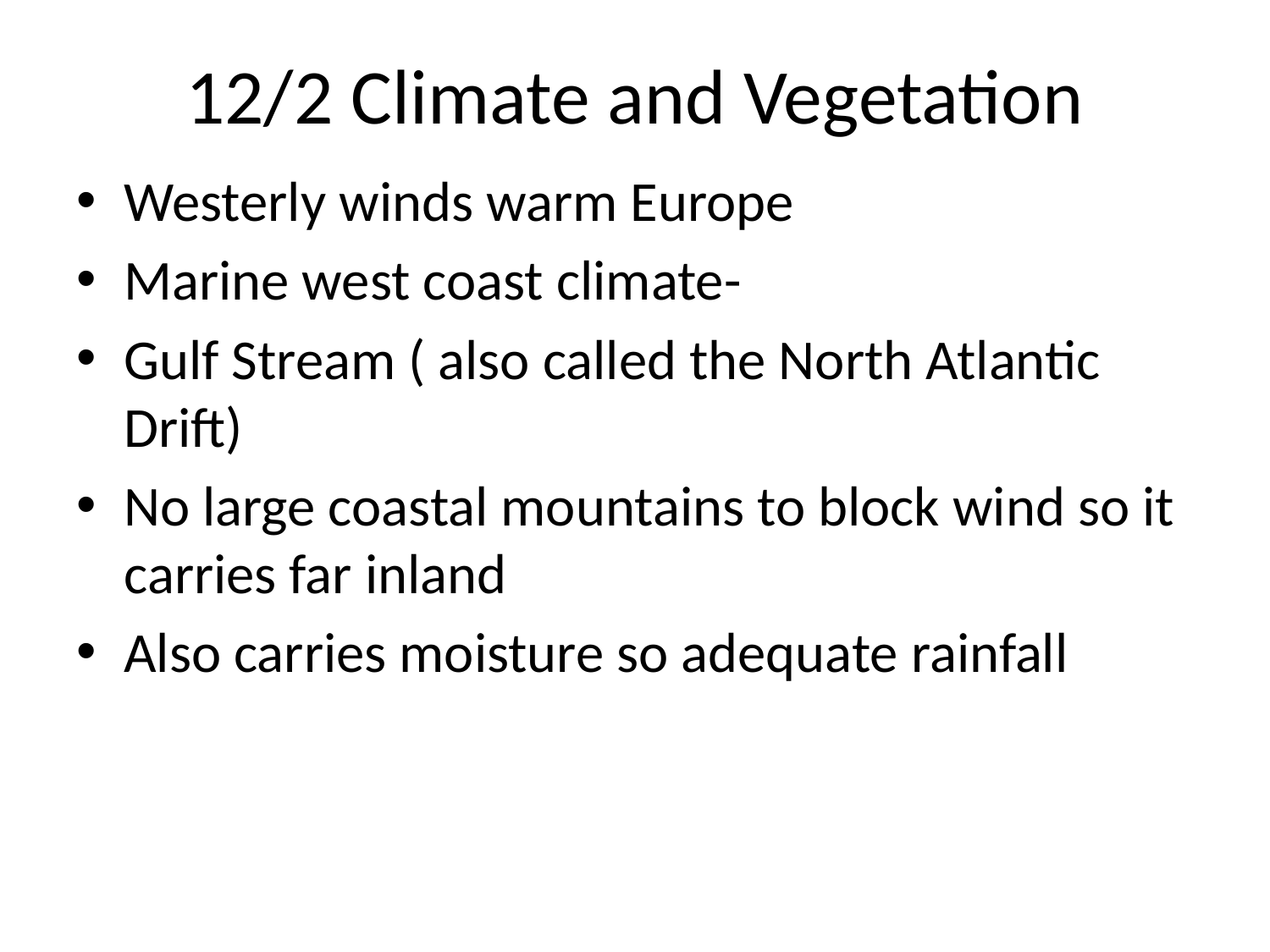

# 12/2 Climate and Vegetation
Westerly winds warm Europe
Marine west coast climate-
Gulf Stream ( also called the North Atlantic Drift)
No large coastal mountains to block wind so it carries far inland
Also carries moisture so adequate rainfall